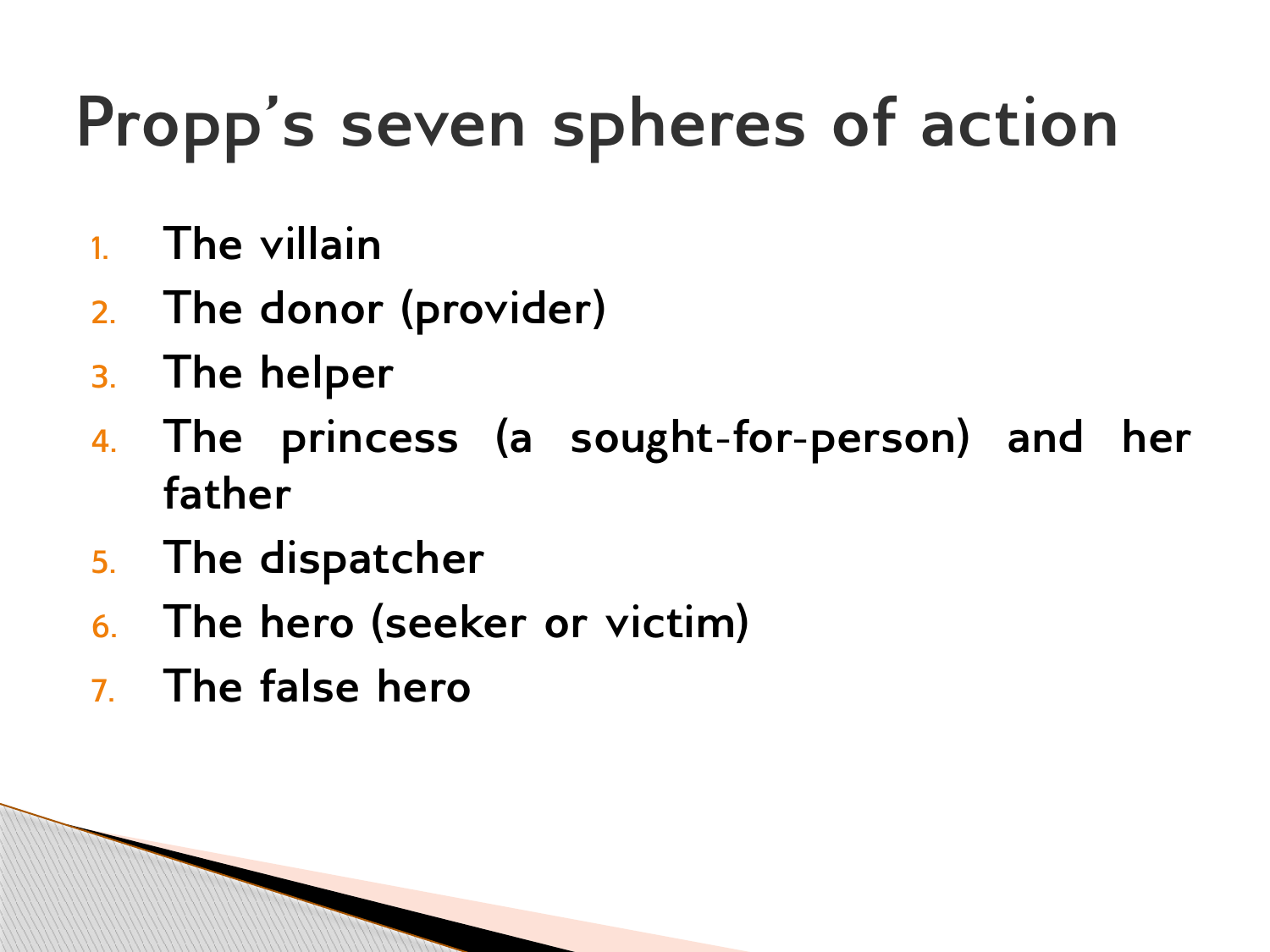

# Propp’s seven spheres of action
The villain
The donor (provider)
The helper
The princess (a sought-for-person) and her father
The dispatcher
The hero (seeker or victim)
The false hero